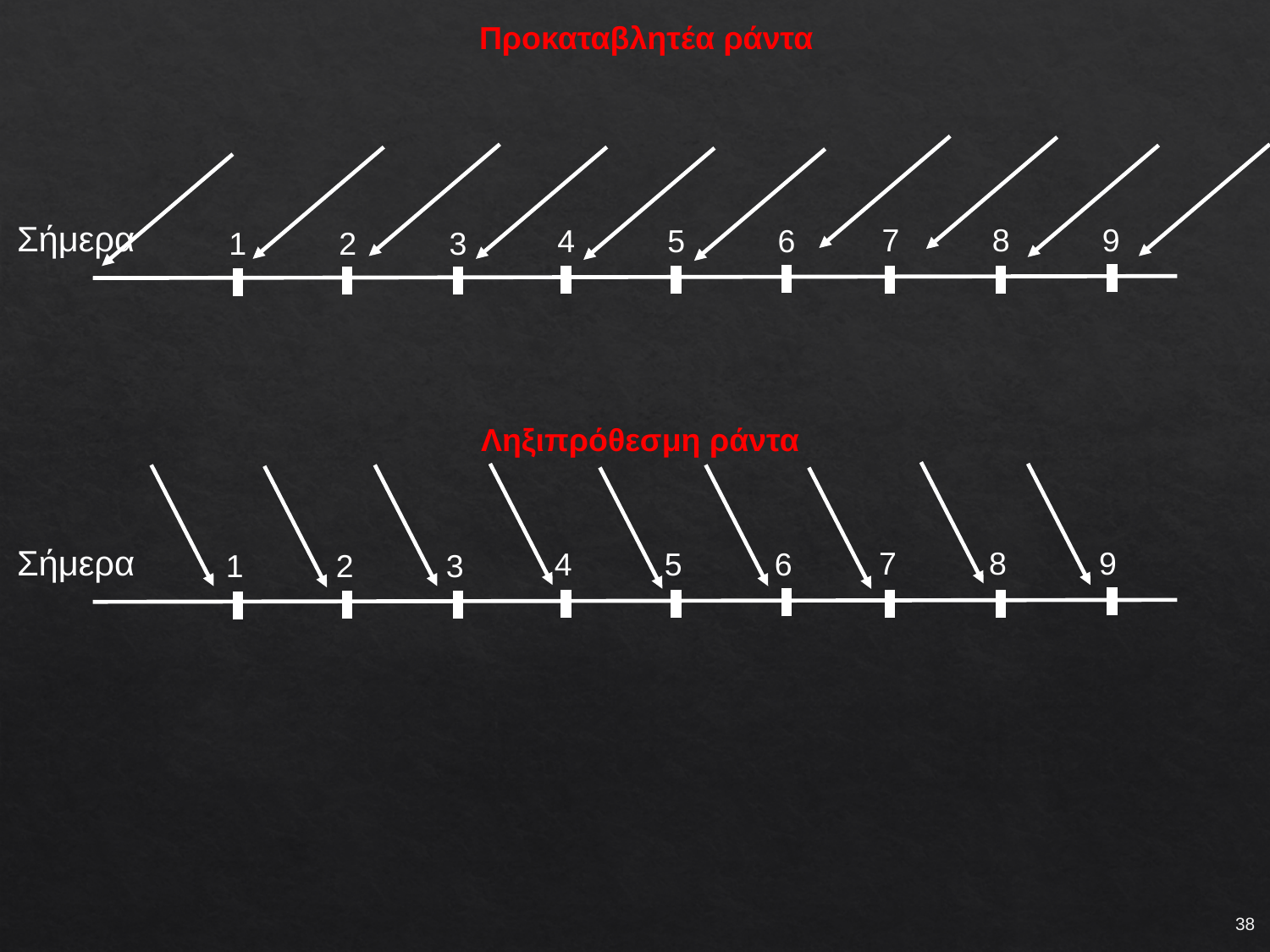

Προκαταβλητέα ράντα
Σήμερα
7
8
9
4
5
6
1
2
3
Ληξιπρόθεσμη ράντα
Σήμερα
7
8
9
4
5
6
1
2
3
38